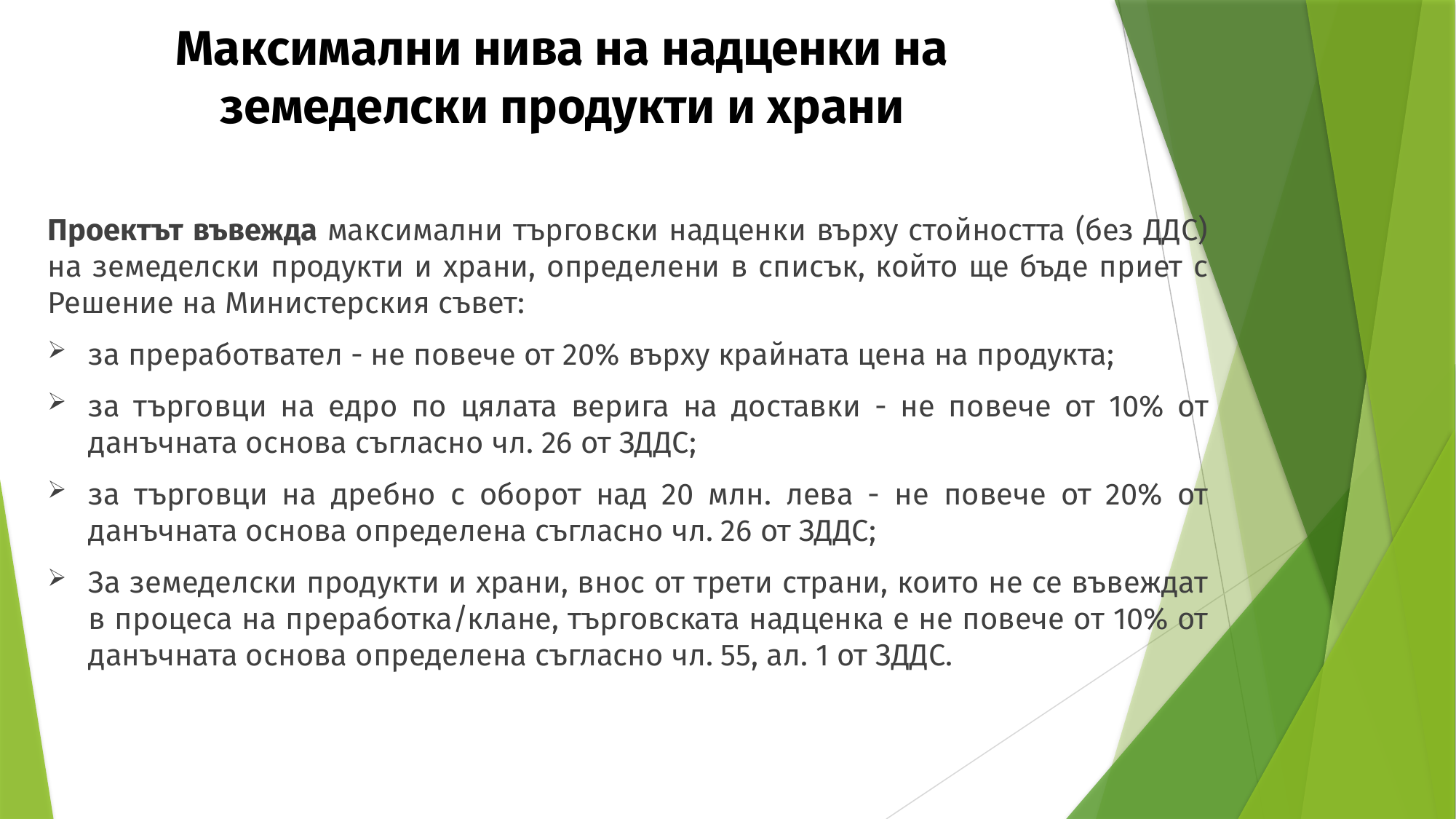

# Максимални нива на надценки на земеделски продукти и храни

Проектът въвежда максимални търговски надценки върху стойността (без ДДС) на земеделски продукти и храни, определени в списък, който ще бъде приет с Решение на Министерския съвет:
за преработвател - не повече от 20% върху крайната цена на продукта;
за търговци на едро по цялата верига на доставки - не повече от 10% от данъчната основа съгласно чл. 26 от ЗДДС;
за търговци на дребно с оборот над 20 млн. лева - не повече от 20% от данъчната основа определена съгласно чл. 26 от ЗДДС;
За земеделски продукти и храни, внос от трети страни, които не се въвеждат в процеса на преработка/клане, търговската надценка е не повече от 10% от данъчната основа определена съгласно чл. 55, ал. 1 от ЗДДС.